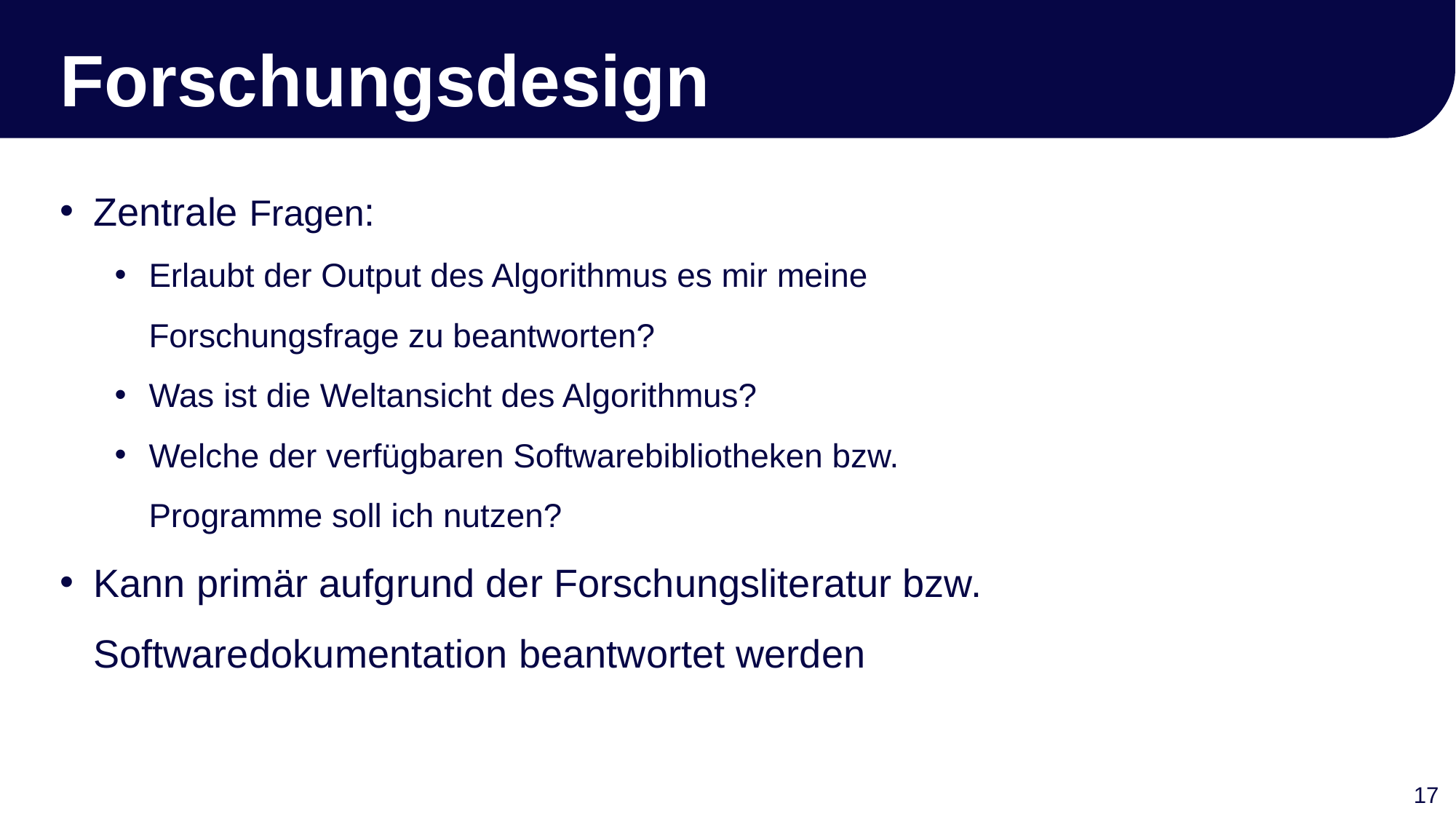

# Forschungsdesign
Zentrale Fragen:
Erlaubt der Output des Algorithmus es mir meine Forschungsfrage zu beantworten?
Was ist die Weltansicht des Algorithmus?
Welche der verfügbaren Softwarebibliotheken bzw. Programme soll ich nutzen?
Kann primär aufgrund der Forschungsliteratur bzw. Softwaredokumentation beantwortet werden